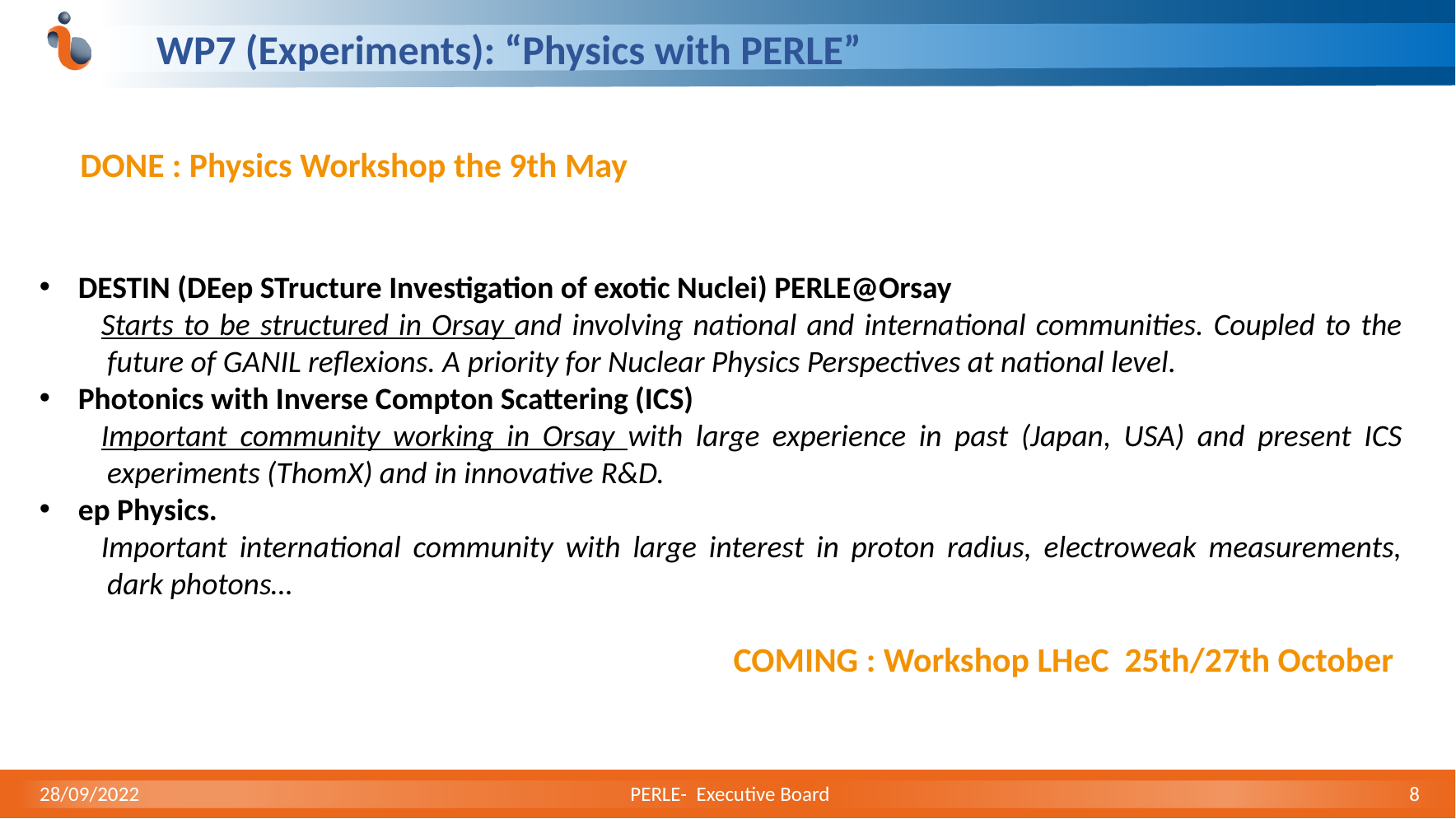

WP7 (Experiments): “Physics with PERLE”
DONE : Physics Workshop the 9th May
DESTIN (DEep STructure Investigation of exotic Nuclei) PERLE@Orsay
Starts to be structured in Orsay and involving national and international communities. Coupled to the future of GANIL reflexions. A priority for Nuclear Physics Perspectives at national level.
Photonics with Inverse Compton Scattering (ICS)
Important community working in Orsay with large experience in past (Japan, USA) and present ICS experiments (ThomX) and in innovative R&D.
ep Physics.
Important international community with large interest in proton radius, electroweak measurements, dark photons…

COMING : Workshop LHeC  25th/27th October
28/09/2022
PERLE-  Executive Board
8